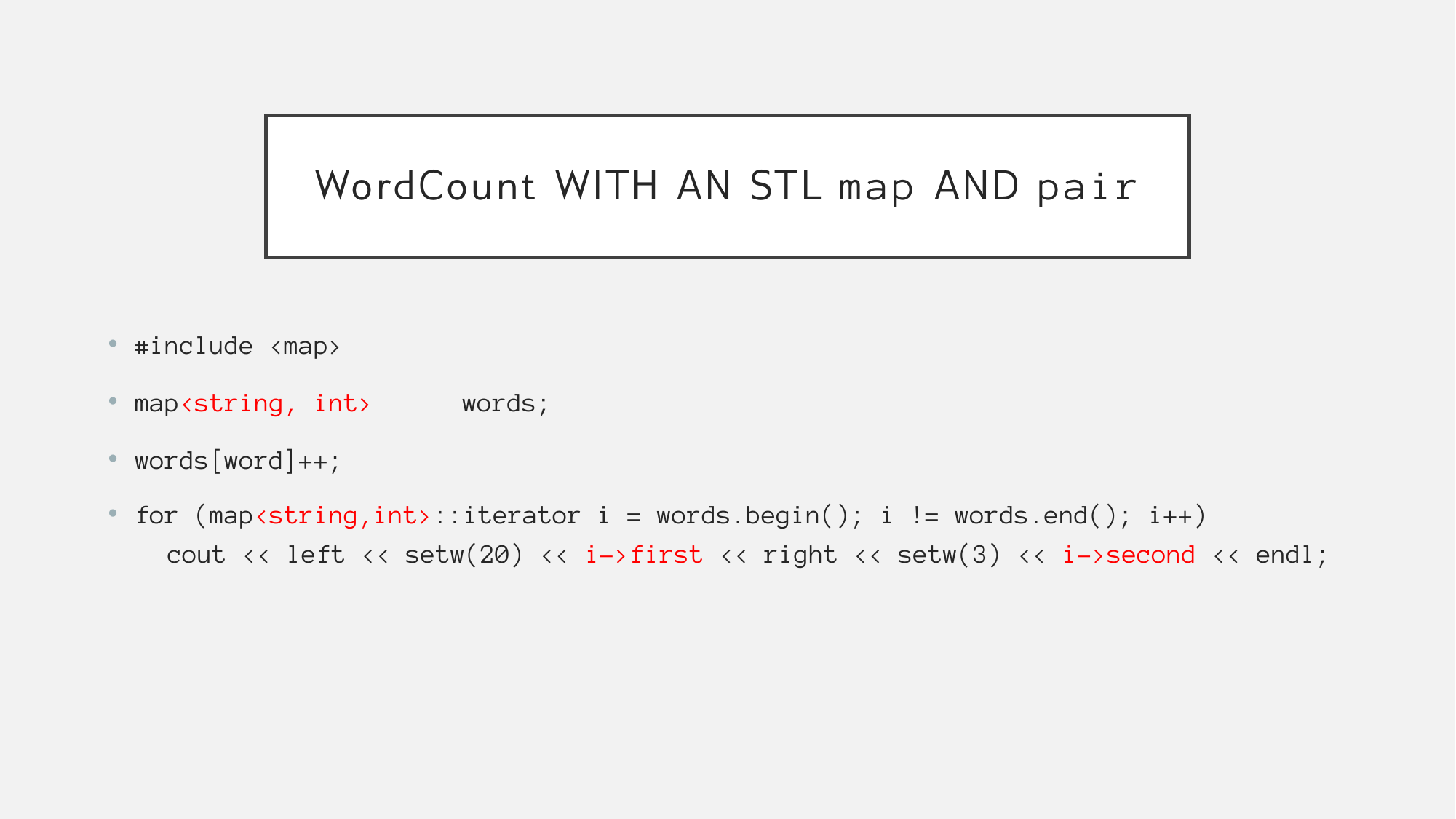

# WordCount with an STL map and pair
#include <map>
map<string, int>	words;
words[word]++;
for (map<string,int>::iterator i = words.begin(); i != words.end(); i++)
    cout << left << setw(20) << i->first << right << setw(3) << i->second << endl;